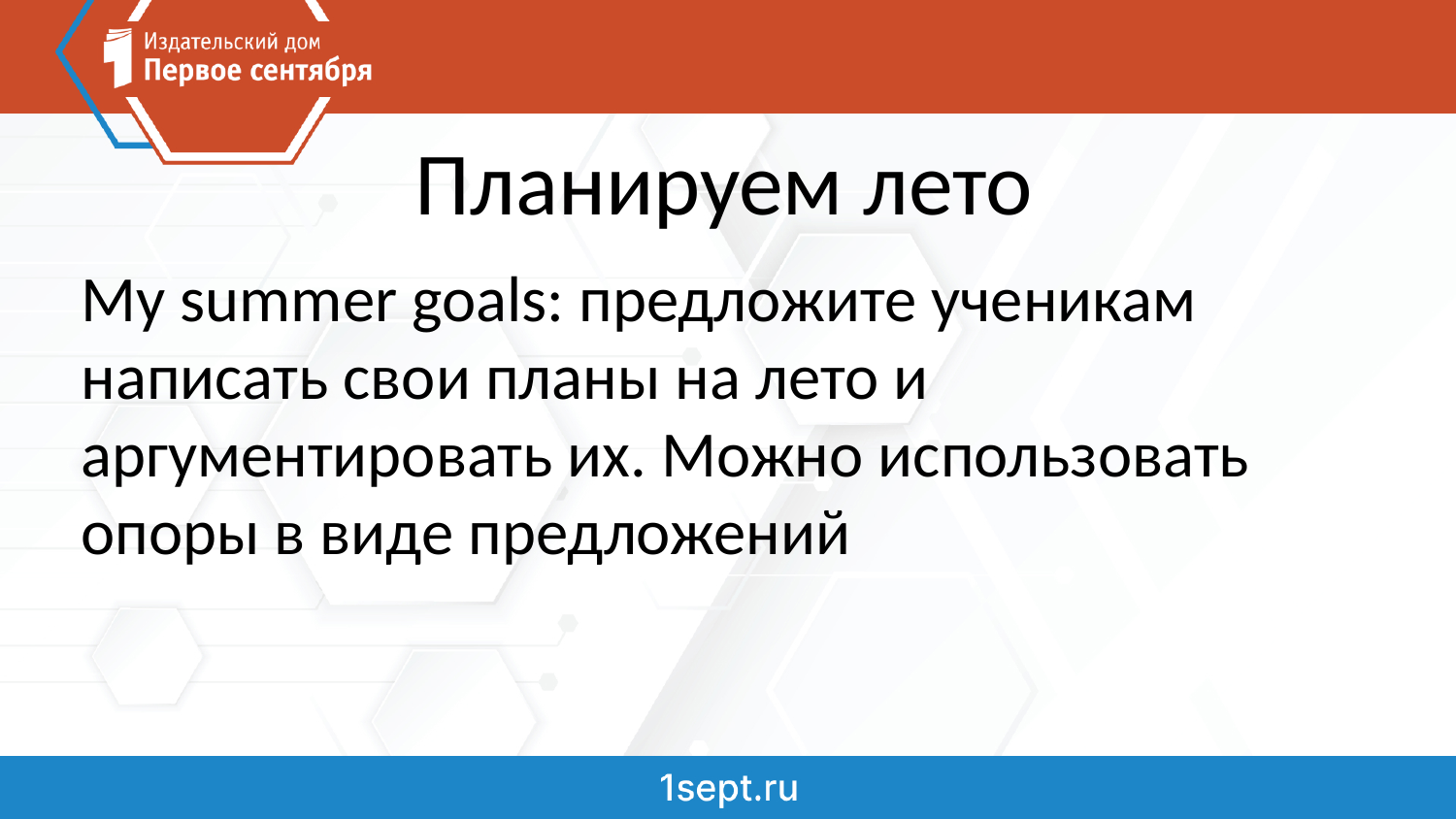

# Планируем лето
My summer goals: предложите ученикам написать свои планы на лето и аргументировать их. Можно использовать опоры в виде предложений